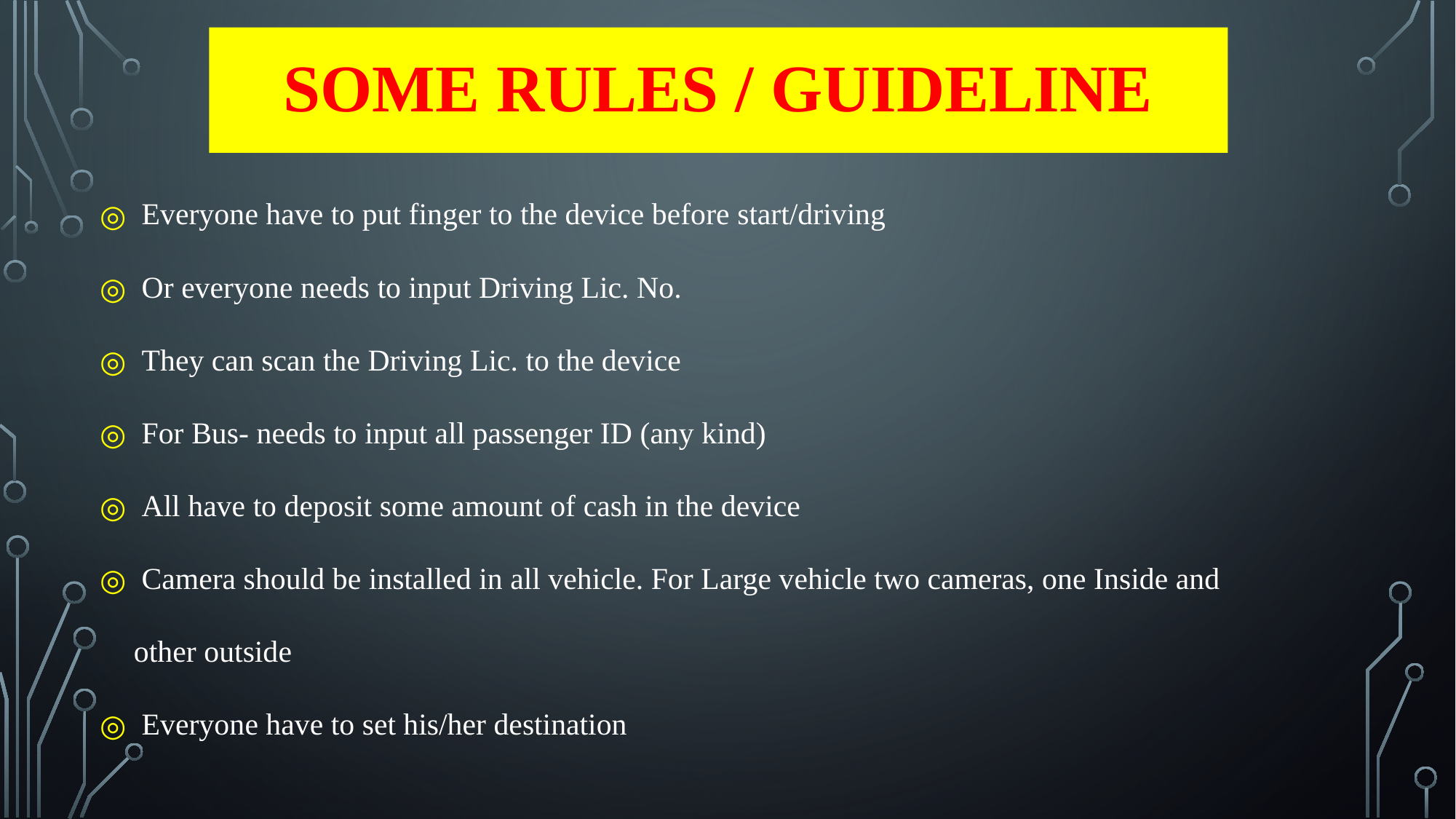

# Some Rules / Guideline
 Everyone have to put finger to the device before start/driving
 Or everyone needs to input Driving Lic. No.
 They can scan the Driving Lic. to the device
 For Bus- needs to input all passenger ID (any kind)
 All have to deposit some amount of cash in the device
 Camera should be installed in all vehicle. For Large vehicle two cameras, one Inside and other outside
 Everyone have to set his/her destination